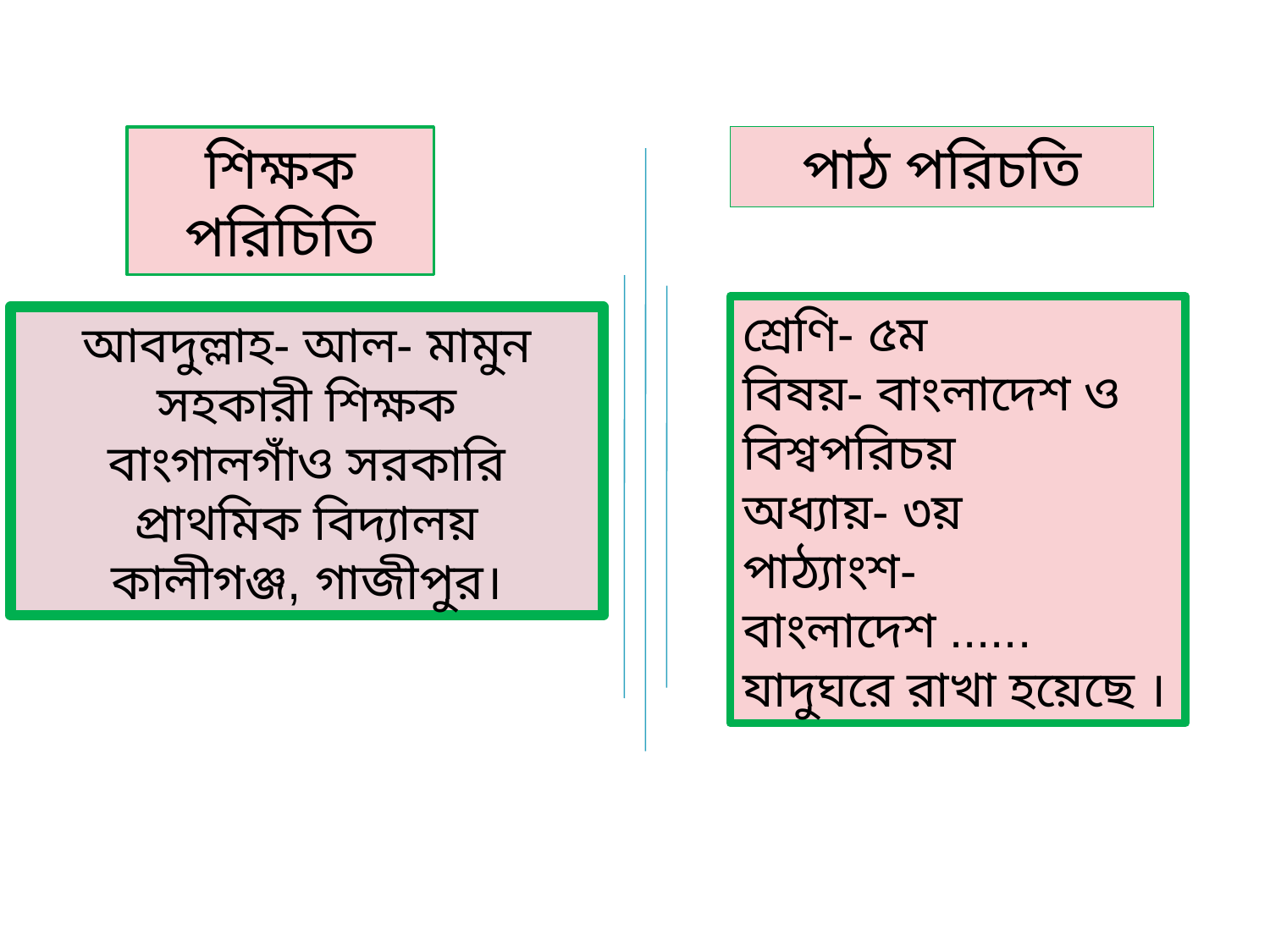

শিক্ষক পরিচিতি
পাঠ পরিচতি
শ্রেণি- ৫ম
বিষয়- বাংলাদেশ ও বিশ্বপরিচয়
অধ্যায়- ৩য়
পাঠ্যাংশ- বাংলাদেশ ...... যাদুঘরে রাখা হয়েছে ।
আবদুল্লাহ- আল- মামুন
সহকারী শিক্ষক
বাংগালগাঁও সরকারি প্রাথমিক বিদ্যালয়
কালীগঞ্জ, গাজীপুর।